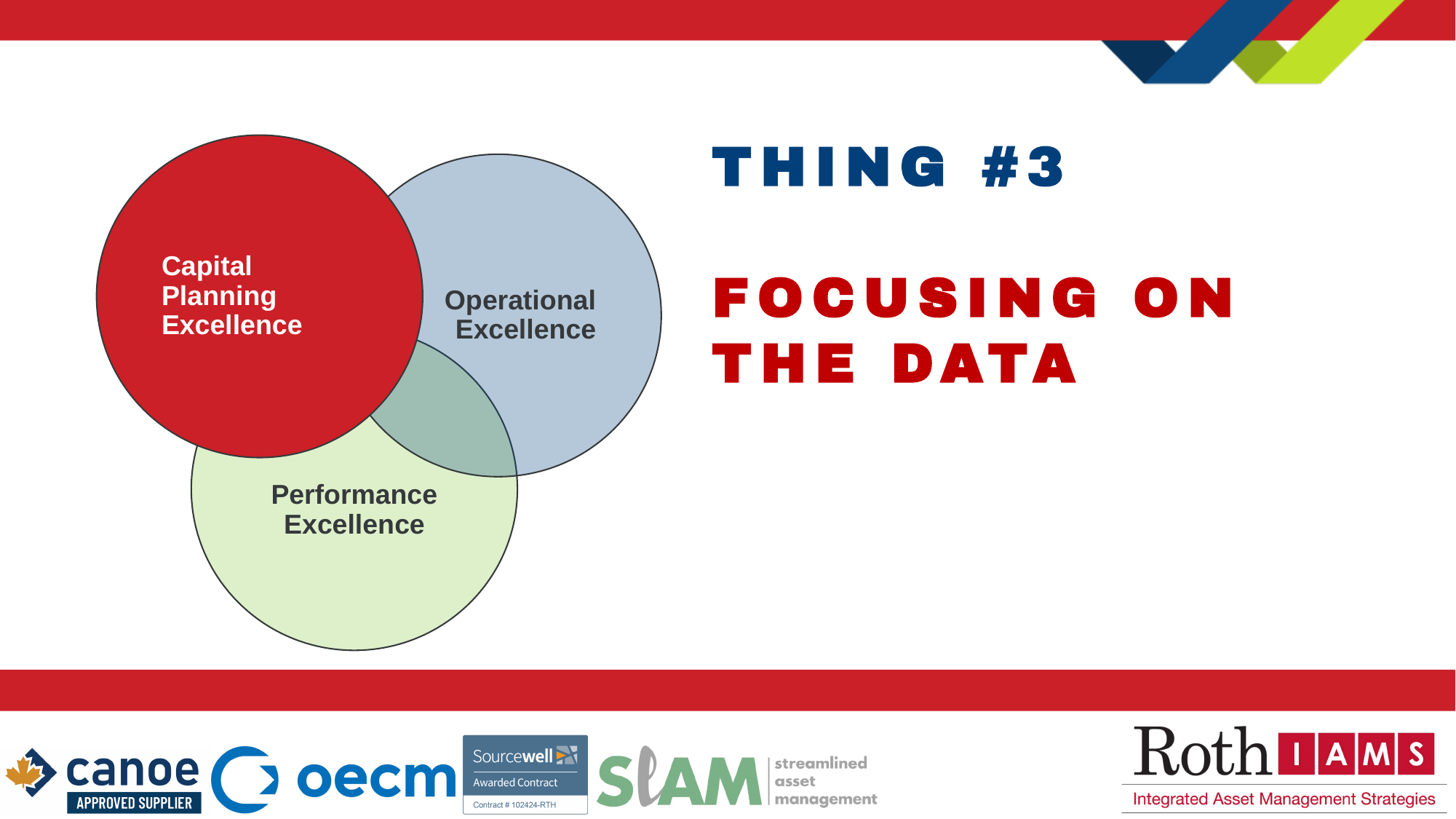

# Thing #3 Focusing on the data
Capital Planning Excellence
Operational Excellence

Performance Excellence